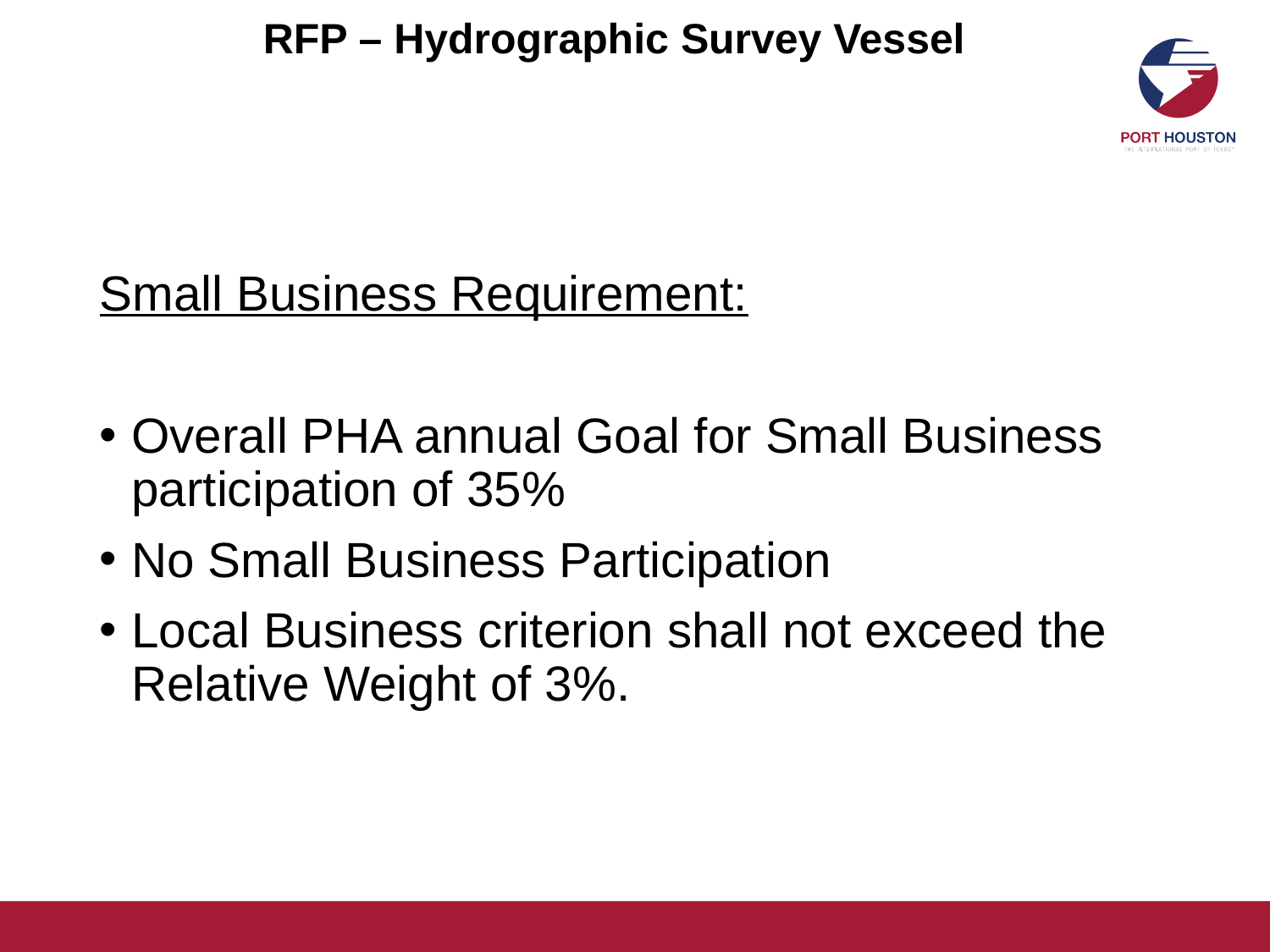

RFP – Hydrographic Survey Vessel
Small Business Requirement:

Overall PHA annual Goal for Small Business participation of 35%
No Small Business Participation
Local Business criterion shall not exceed the Relative Weight of 3%.